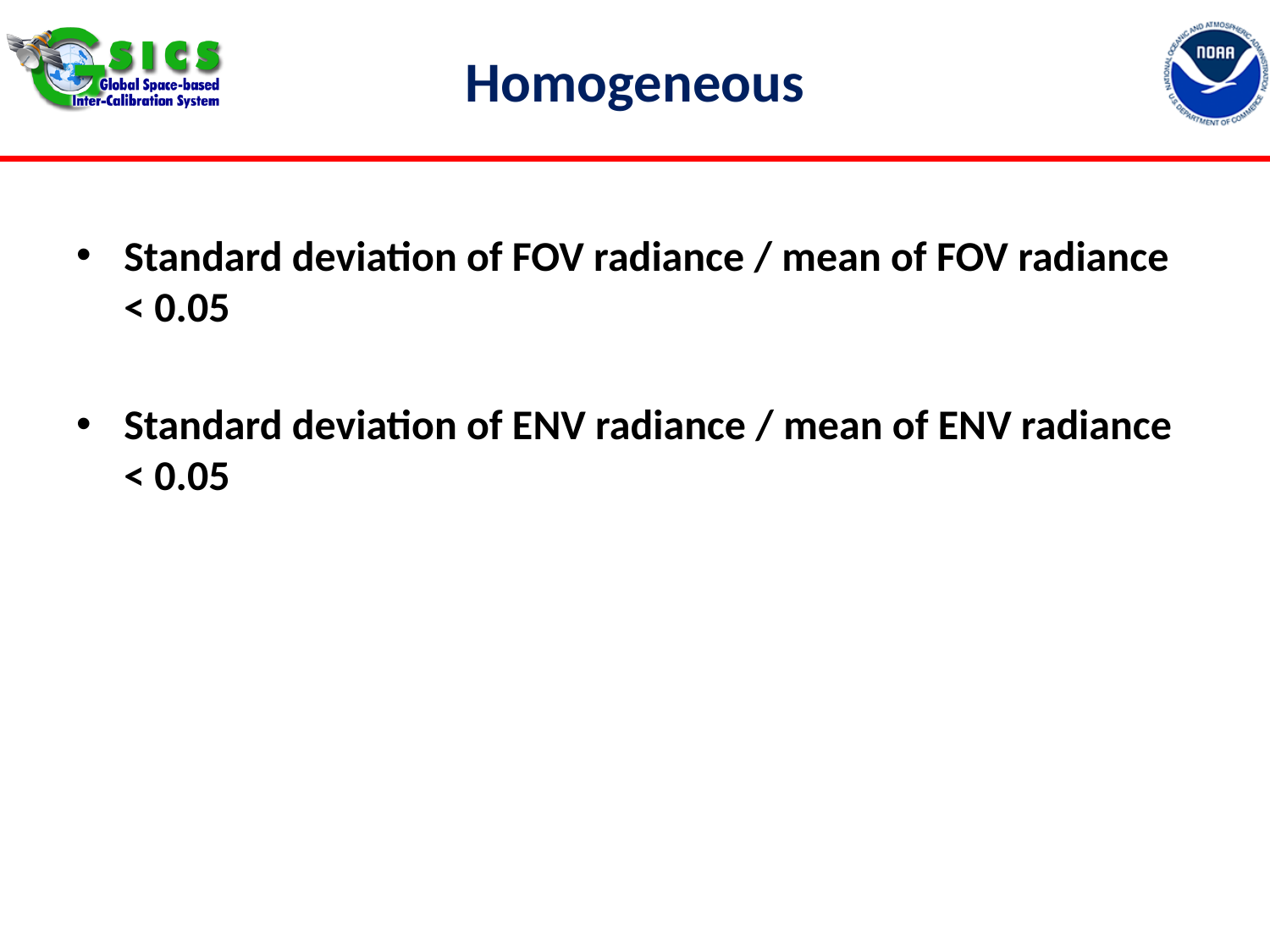

# Homogeneous
Standard deviation of FOV radiance / mean of FOV radiance < 0.05

Standard deviation of ENV radiance / mean of ENV radiance < 0.05